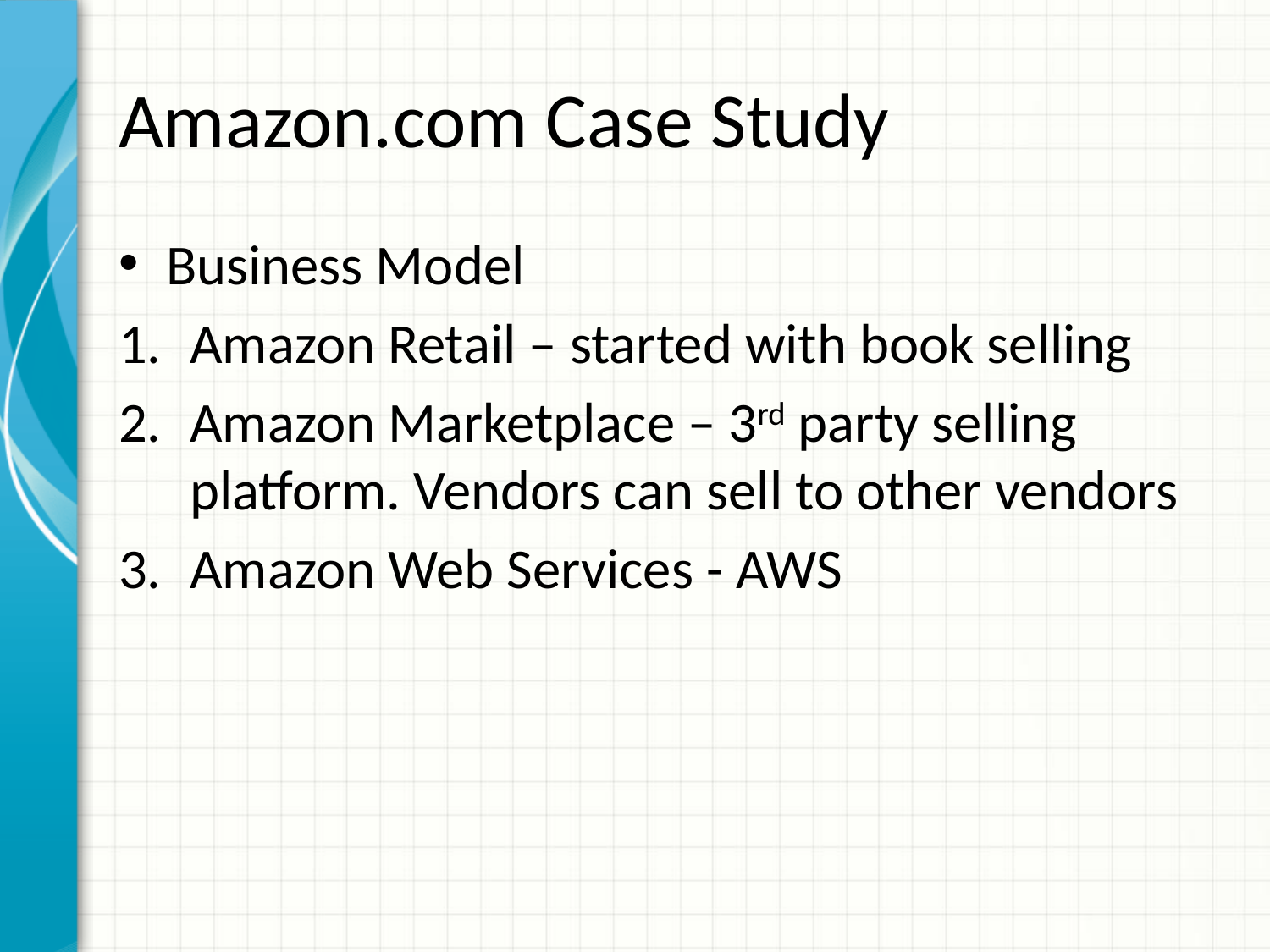

# Amazon.com Case Study
Business Model
Amazon Retail – started with book selling
Amazon Marketplace – 3rd party selling platform. Vendors can sell to other vendors
Amazon Web Services - AWS